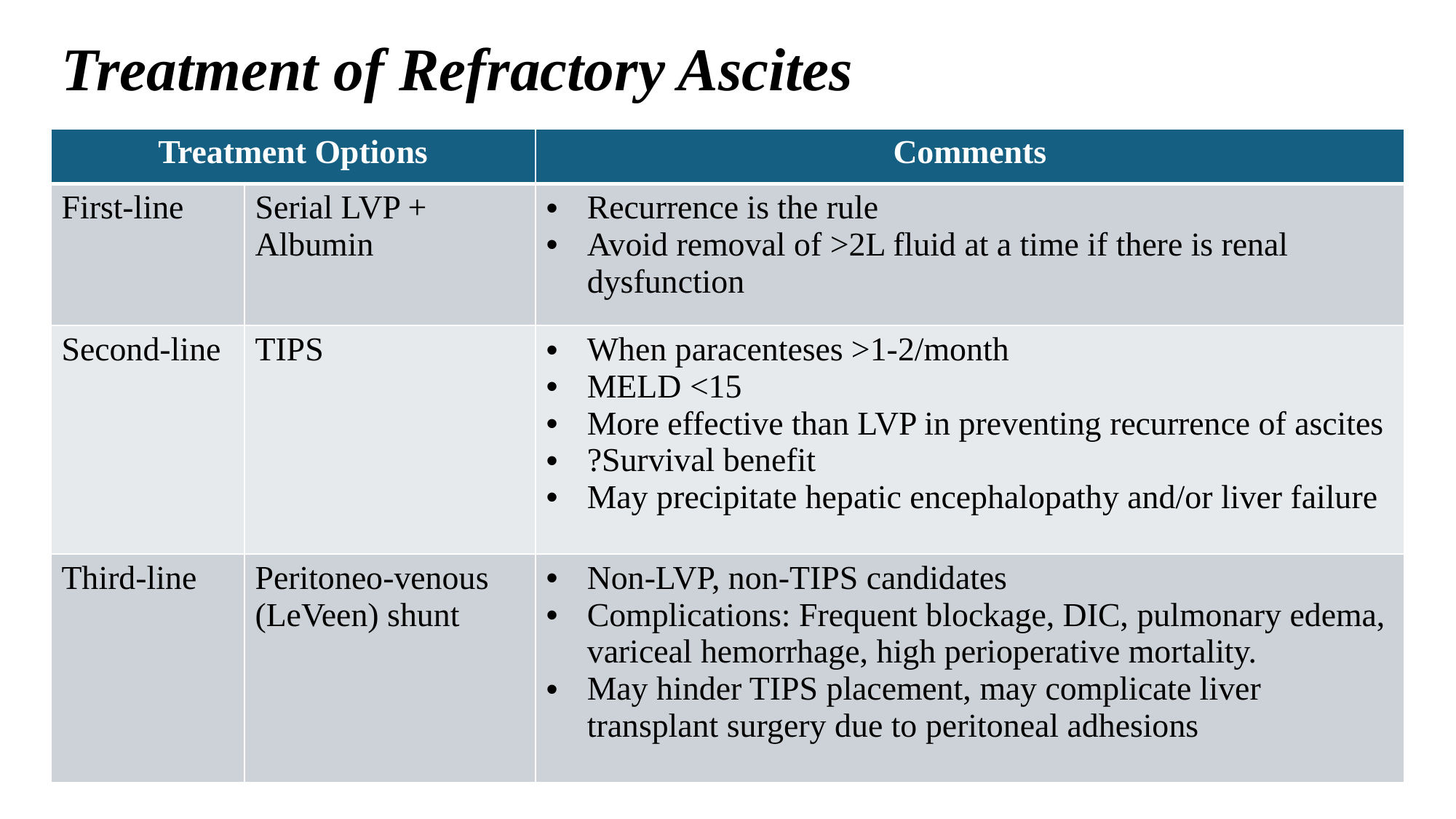

# Treatment of Refractory Ascites
| Treatment Options |  | Comments |
| --- | --- | --- |
| First-line | Serial LVP + Albumin | Recurrence is the rule Avoid removal of >2L fluid at a time if there is renal dysfunction |
| Second-line | TIPS | When paracenteses >1-2/month MELD <15 More effective than LVP in preventing recurrence of ascites ?Survival benefit May precipitate hepatic encephalopathy and/or liver failure |
| Third-line | Peritoneo-venous (LeVeen) shunt | Non-LVP, non-TIPS candidates Complications: Frequent blockage, DIC, pulmonary edema, variceal hemorrhage, high perioperative mortality. May hinder TIPS placement, may complicate liver transplant surgery due to peritoneal adhesions |